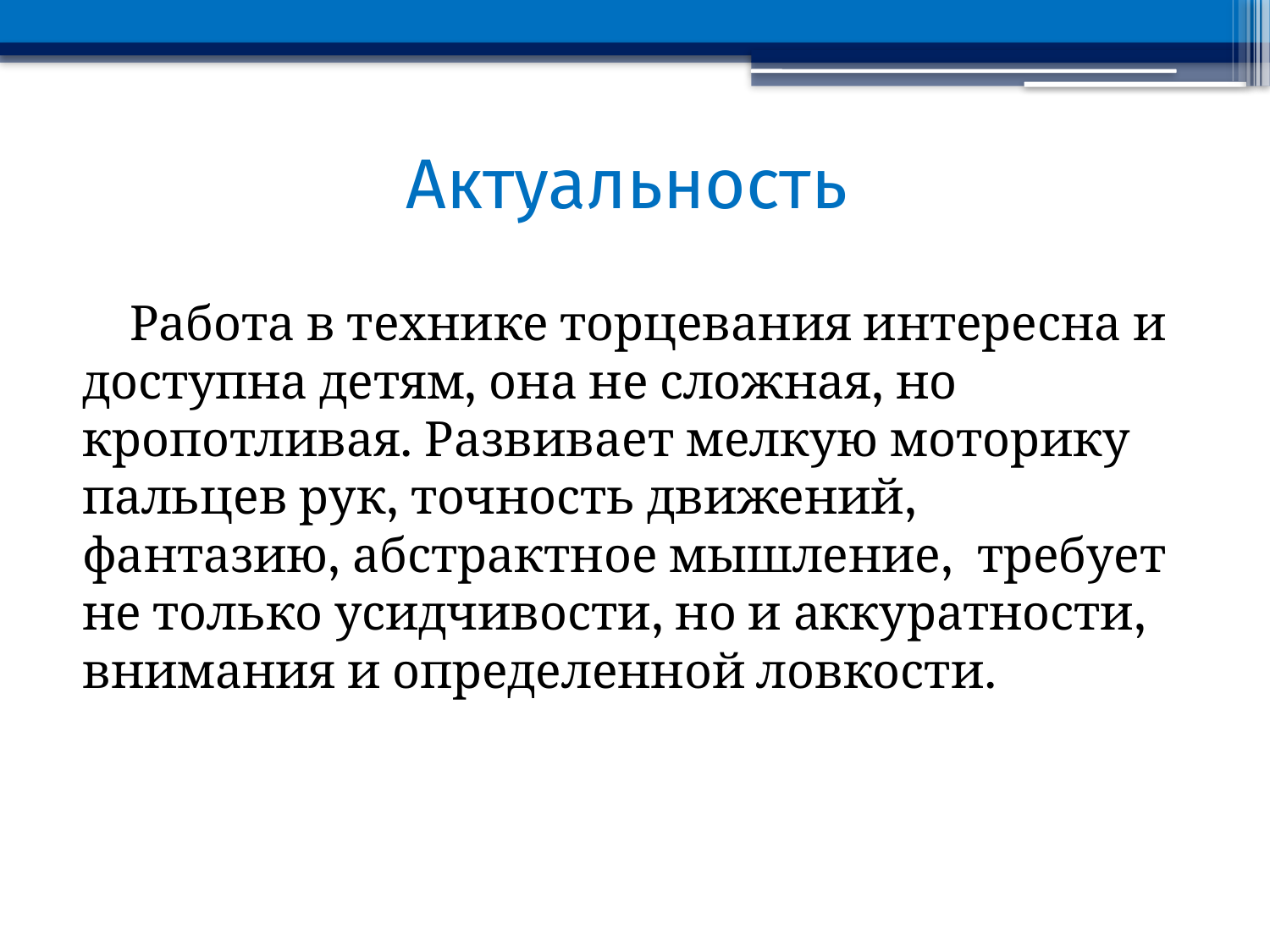

# Актуальность
    Работа в технике торцевания интересна и доступна детям, она не сложная, но кропотливая. Развивает мелкую моторику пальцев рук, точность движений, фантазию, абстрактное мышление,  требует не только усидчивости, но и аккуратности, внимания и определенной ловкости.